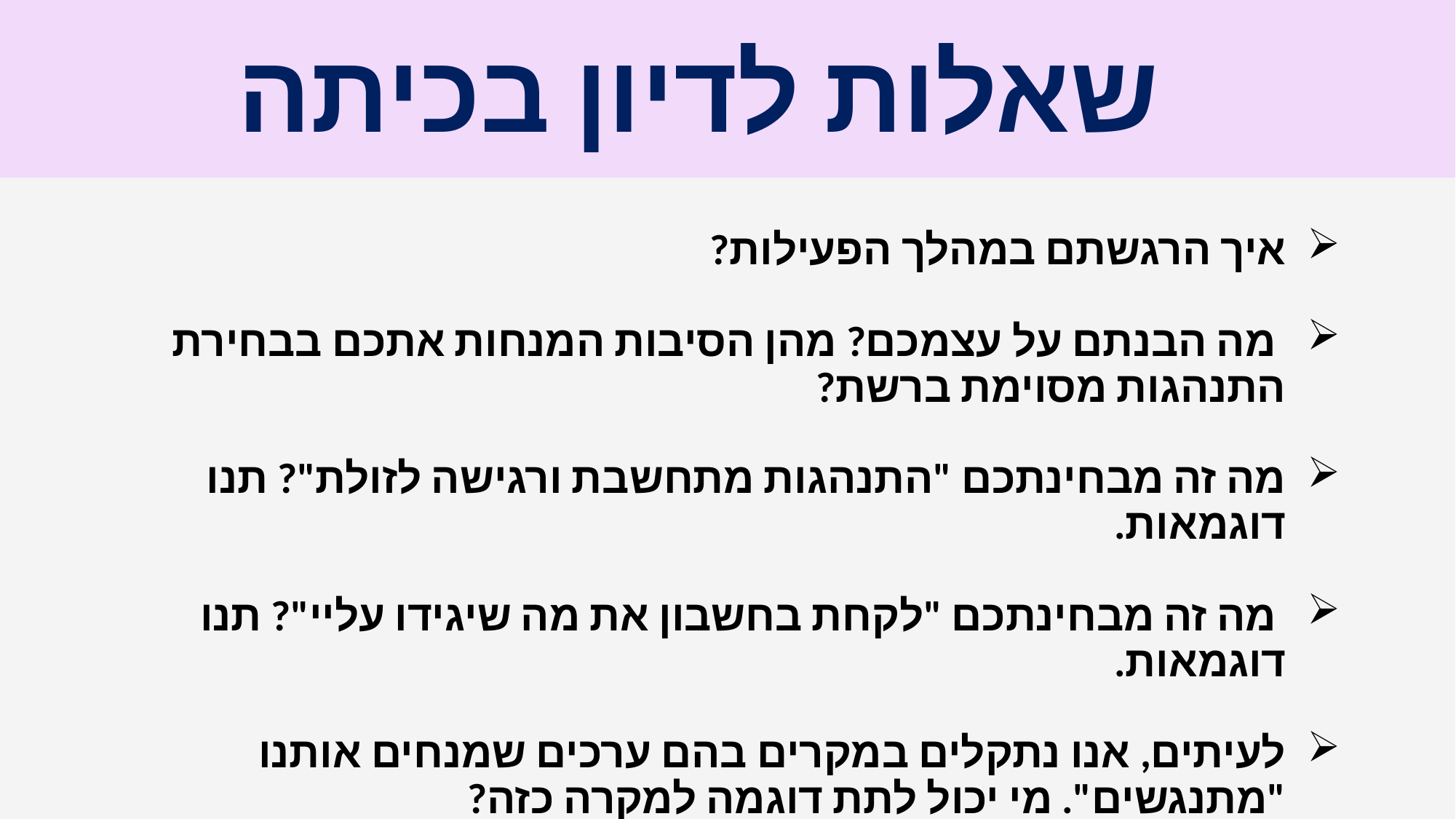

איך הרגשתם במהלך הפעילות?

 מה הבנתם על עצמכם? מהן הסיבות המנחות אתכם בבחירת התנהגות מסוימת ברשת?

מה זה מבחינתכם "התנהגות מתחשבת ורגישה לזולת"? תנו דוגמאות.

 מה זה מבחינתכם "לקחת בחשבון את מה שיגידו עליי"? תנו דוגמאות.

לעיתים, אנו נתקלים במקרים בהם ערכים שמנחים אותנו "מתנגשים". מי יכול לתת דוגמה למקרה כזה?